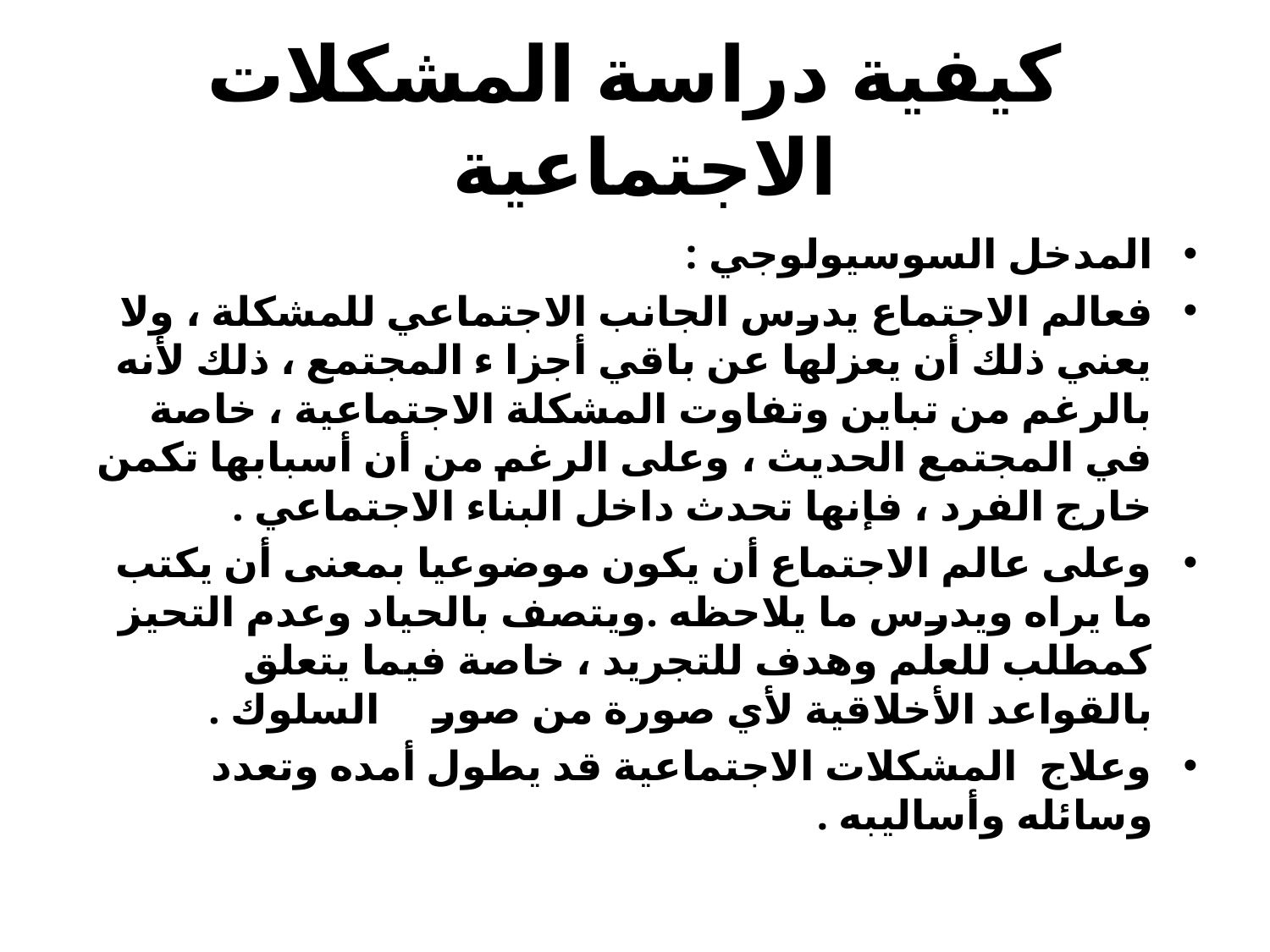

# كيفية دراسة المشكلات الاجتماعية
المدخل السوسيولوجي :
فعالم الاجتماع يدرس الجانب الاجتماعي للمشكلة ، ولا يعني ذلك أن يعزلها عن باقي أجزا ء المجتمع ، ذلك لأنه بالرغم من تباين وتفاوت المشكلة الاجتماعية ، خاصة في المجتمع الحديث ، وعلى الرغم من أن أسبابها تكمن خارج الفرد ، فإنها تحدث داخل البناء الاجتماعي .
وعلى عالم الاجتماع أن يكون موضوعيا بمعنى أن يكتب ما يراه ويدرس ما يلاحظه .ويتصف بالحياد وعدم التحيز كمطلب للعلم وهدف للتجريد ، خاصة فيما يتعلق بالقواعد الأخلاقية لأي صورة من صور     السلوك .
وعلاج  المشكلات الاجتماعية قد يطول أمده وتعدد وسائله وأساليبه .